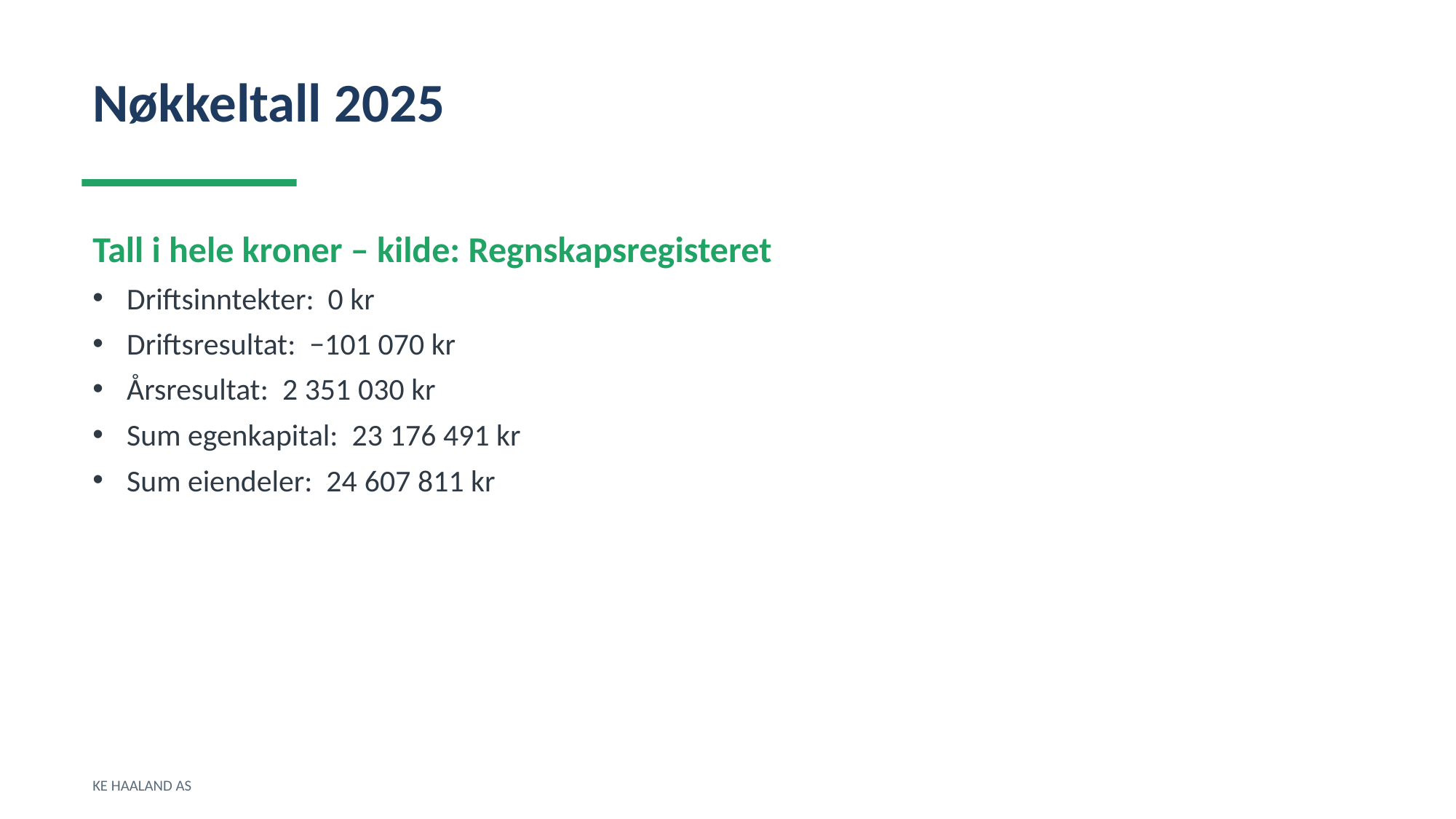

Nøkkeltall 2025

Tall i hele kroner – kilde: Regnskapsregisteret
Driftsinntekter:  0 kr
Driftsresultat:  −101 070 kr
Årsresultat:  2 351 030 kr
Sum egenkapital:  23 176 491 kr
Sum eiendeler:  24 607 811 kr
KE HAALAND AS